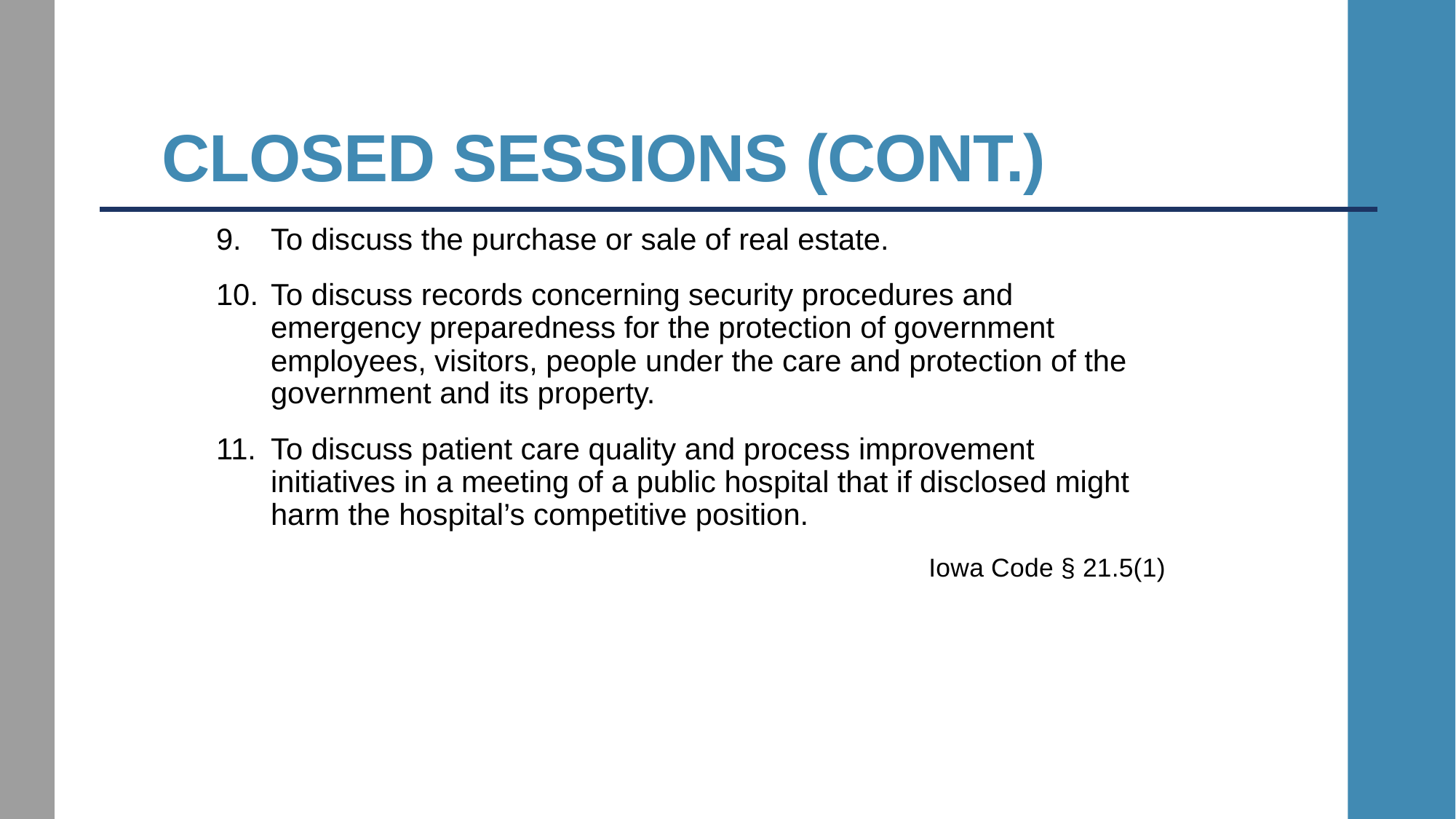

# Closed Sessions (cont.)
To discuss the purchase or sale of real estate.
To discuss records concerning security procedures and emergency preparedness for the protection of government employees, visitors, people under the care and protection of the government and its property.
To discuss patient care quality and process improvement initiatives in a meeting of a public hospital that if disclosed might harm the hospital’s competitive position.
Iowa Code § 21.5(1)